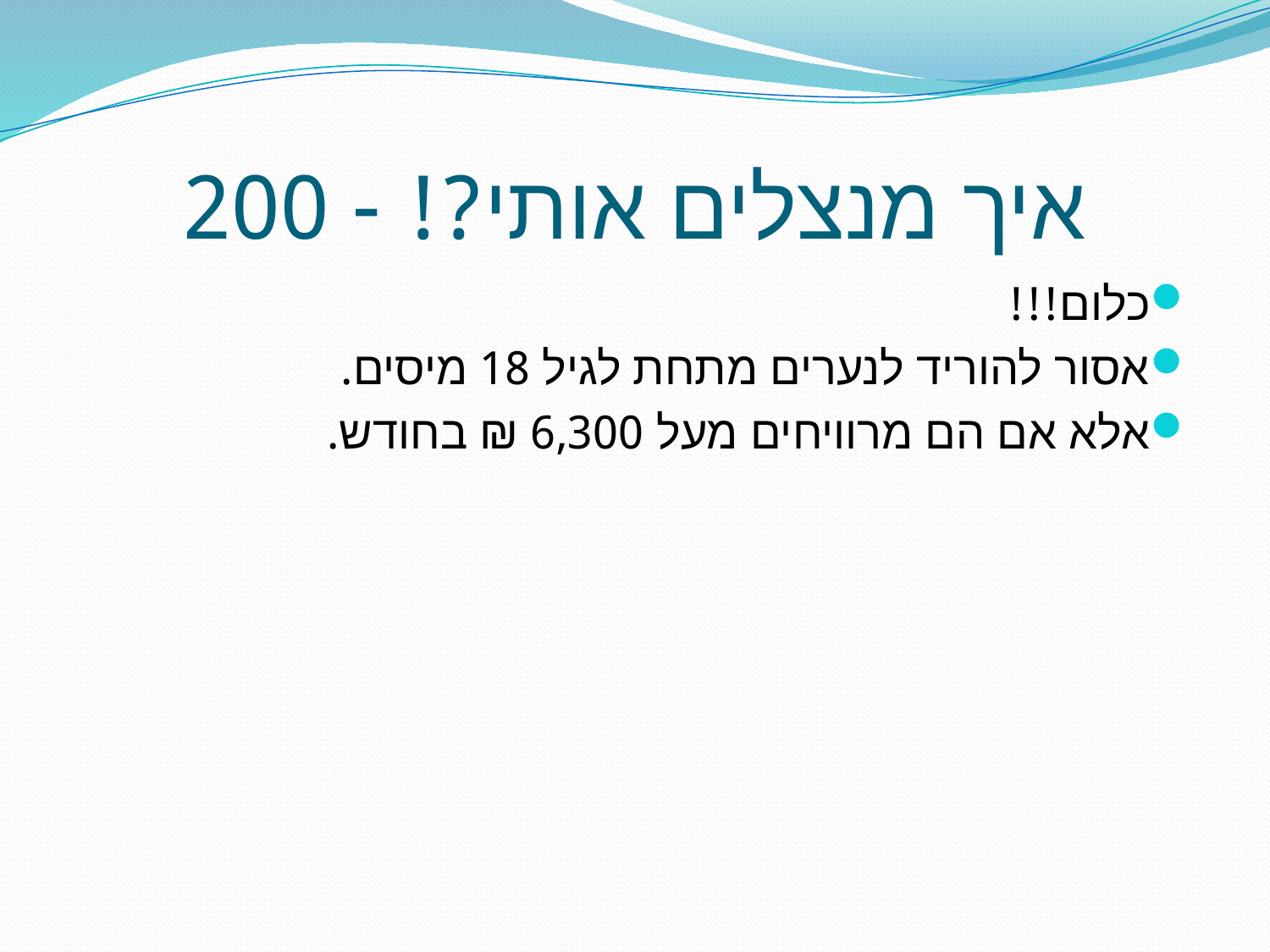

# איך מנצלים אותי?! - 200
כלום!!!
אסור להוריד לנערים מתחת לגיל 18 מיסים.
אלא אם הם מרוויחים מעל 6,300 ₪ בחודש.